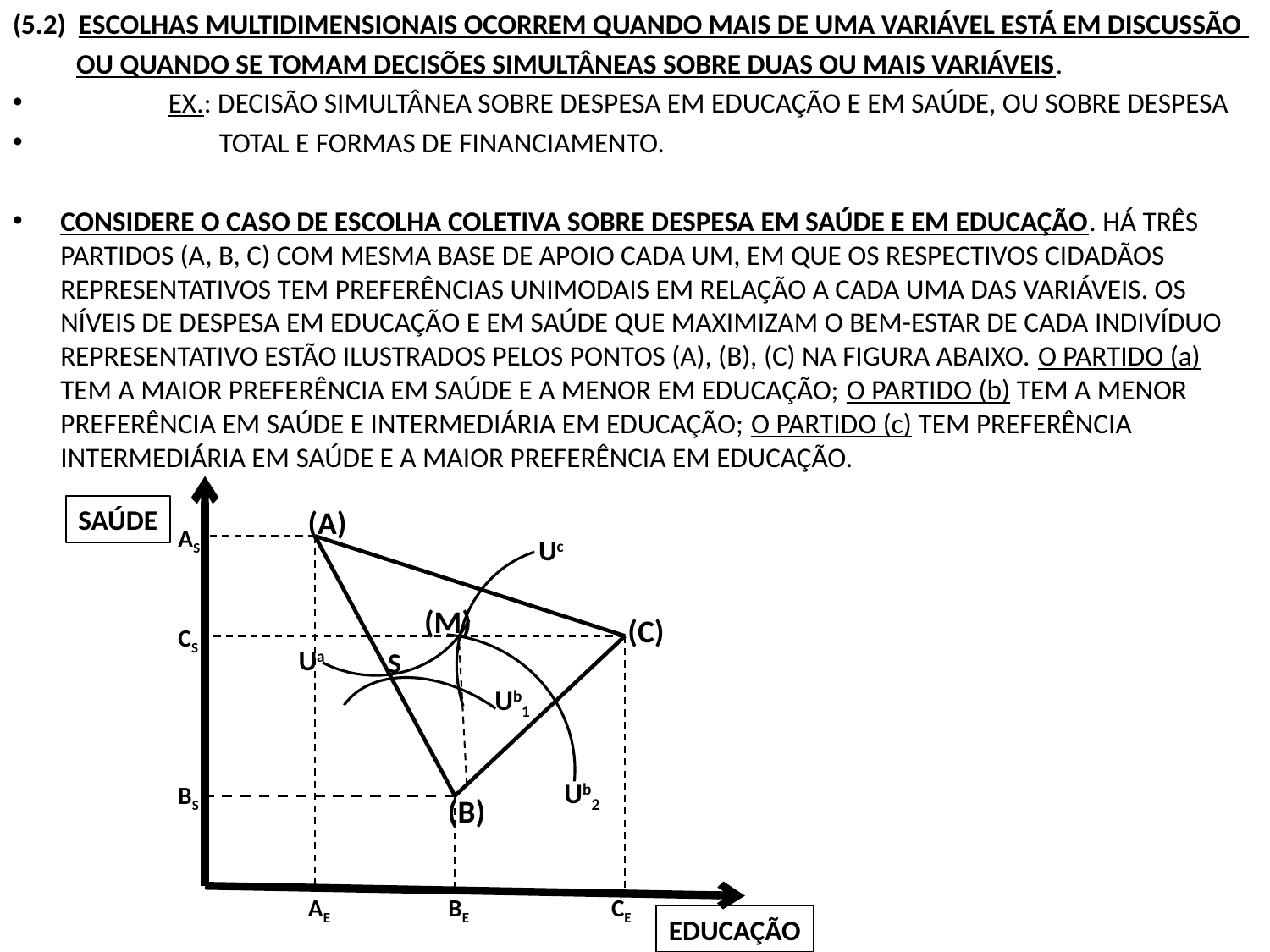

(5.2)  ESCOLHAS MULTIDIMENSIONAIS OCORREM QUANDO MAIS DE UMA VARIÁVEL ESTÁ EM DISCUSSÃO
          OU QUANDO SE TOMAM DECISÕES SIMULTÂNEAS SOBRE DUAS OU MAIS VARIÁVEIS.
                 EX.: DECISÃO SIMULTÂNEA SOBRE DESPESA EM EDUCAÇÃO E EM SAÚDE, OU SOBRE DESPESA
                         TOTAL E FORMAS DE FINANCIAMENTO.

CONSIDERE O CASO DE ESCOLHA COLETIVA SOBRE DESPESA EM SAÚDE E EM EDUCAÇÃO. HÁ TRÊS PARTIDOS (A, B, C) COM MESMA BASE DE APOIO CADA UM, EM QUE OS RESPECTIVOS CIDADÃOS REPRESENTATIVOS TEM PREFERÊNCIAS UNIMODAIS EM RELAÇÃO A CADA UMA DAS VARIÁVEIS. OS NÍVEIS DE DESPESA EM EDUCAÇÃO E EM SAÚDE QUE MAXIMIZAM O BEM-ESTAR DE CADA INDIVÍDUO REPRESENTATIVO ESTÃO ILUSTRADOS PELOS PONTOS (A), (B), (C) NA FIGURA ABAIXO. O PARTIDO (a) TEM A MAIOR PREFERÊNCIA EM SAÚDE E A MENOR EM EDUCAÇÃO; O PARTIDO (b) TEM A MENOR PREFERÊNCIA EM SAÚDE E INTERMEDIÁRIA EM EDUCAÇÃO; O PARTIDO (c) TEM PREFERÊNCIA INTERMEDIÁRIA EM SAÚDE E A MAIOR PREFERÊNCIA EM EDUCAÇÃO.

SAÚDE
(A)
AS
Uc

(M)
(C)
CS

Ua
S

Ub1
Ub2
BS
(B)
AE
BE
CE
EDUCAÇÃO